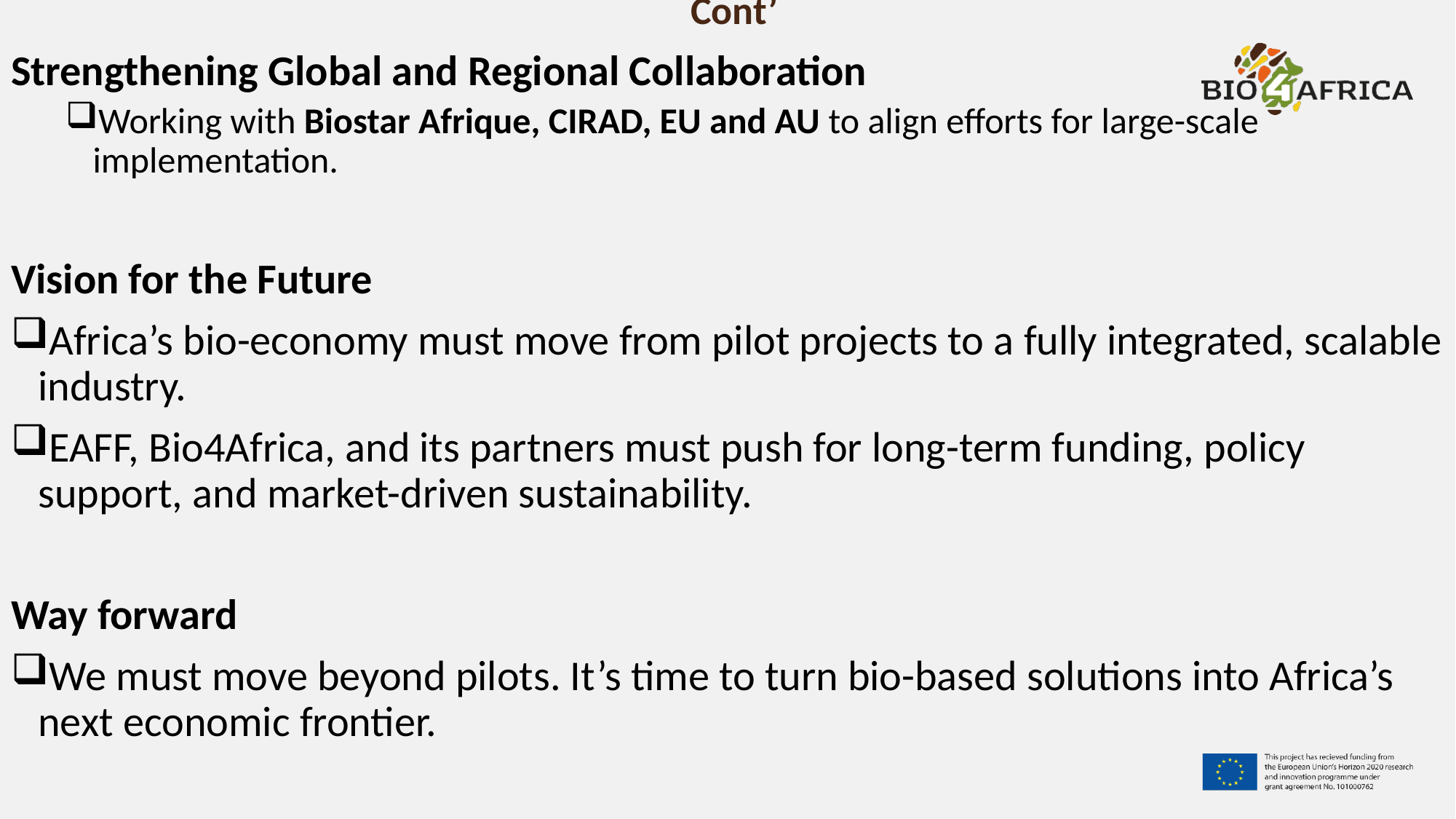

# Cont’
Strengthening Global and Regional Collaboration
Working with Biostar Afrique, CIRAD, EU and AU to align efforts for large-scale implementation.

Vision for the Future
Africa’s bio-economy must move from pilot projects to a fully integrated, scalable industry.
EAFF, Bio4Africa, and its partners must push for long-term funding, policy support, and market-driven sustainability.

Way forward
We must move beyond pilots. It’s time to turn bio-based solutions into Africa’s next economic frontier.